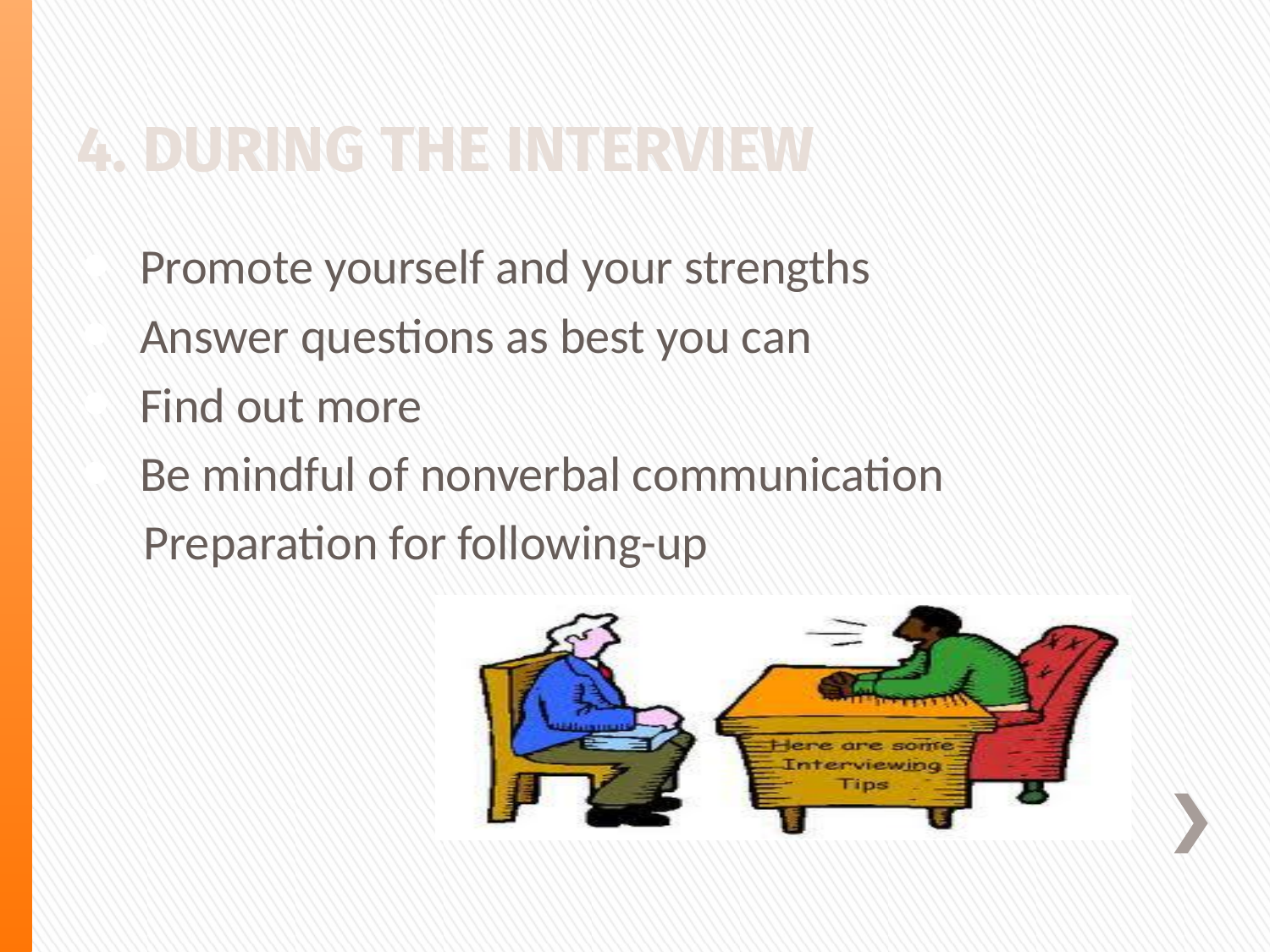

# 4. DURING THE INTERVIEW
Promote yourself and your strengths
Answer questions as best you can
Find out more
Be mindful of nonverbal communication
      Preparation for following-up